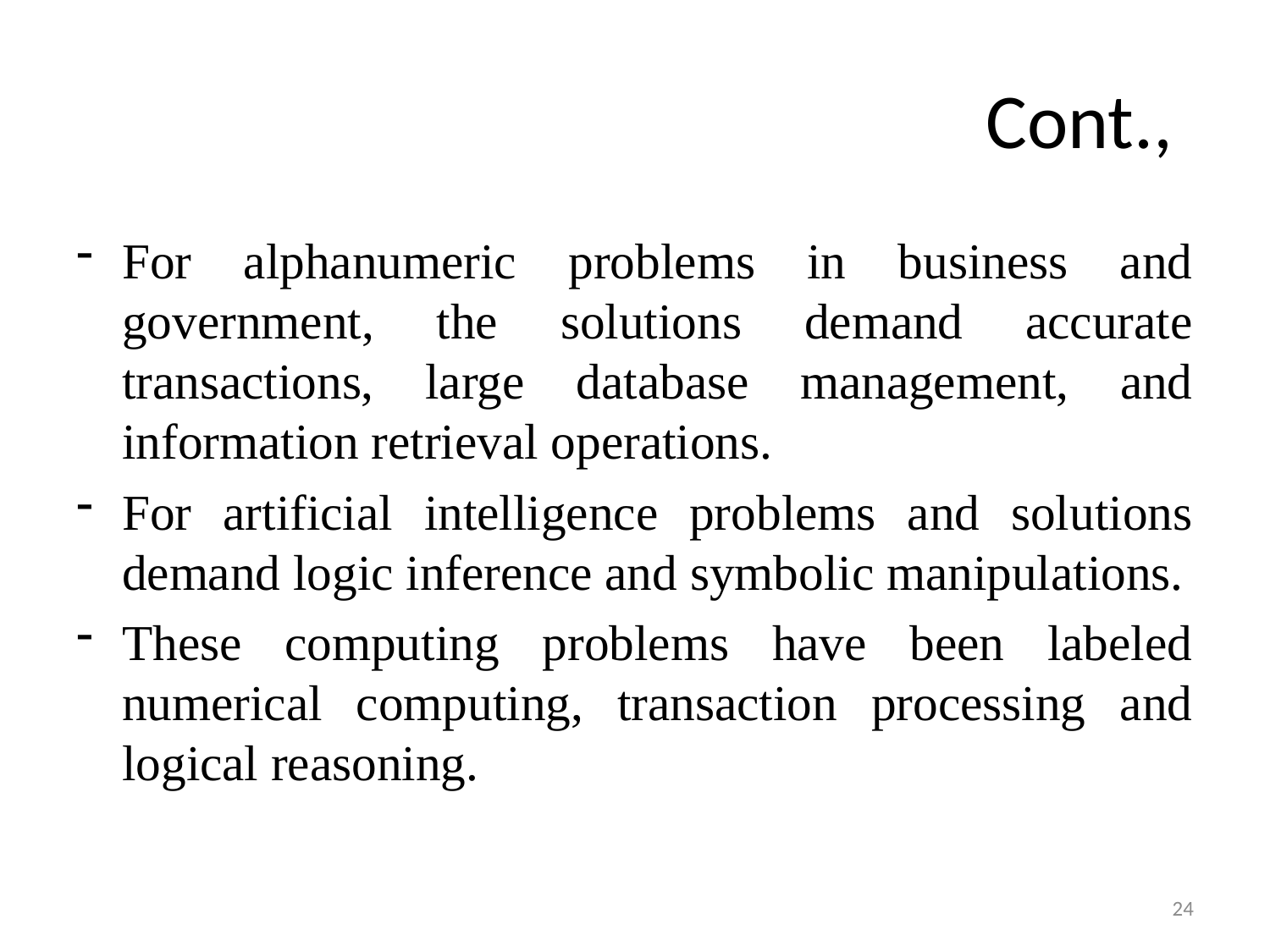

# Cont.,
For alphanumeric problems in business and government, the solutions demand accurate transactions, large database management, and information retrieval operations.
For artificial intelligence problems and solutions demand logic inference and symbolic manipulations.
These computing problems have been labeled numerical computing, transaction processing and logical reasoning.

24